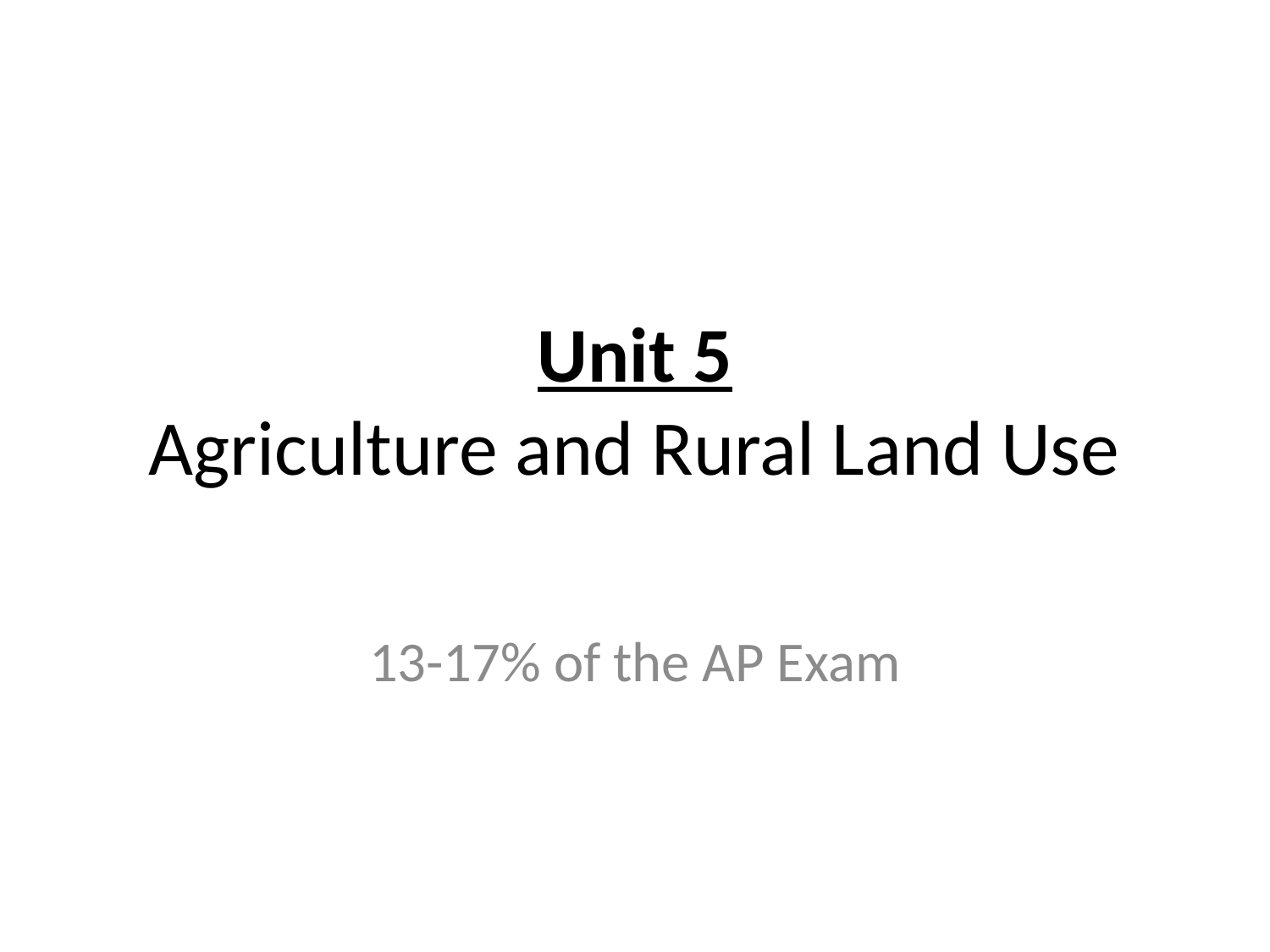

# Unit 5 Agriculture and Rural Land Use

13-17% of the AP Exam